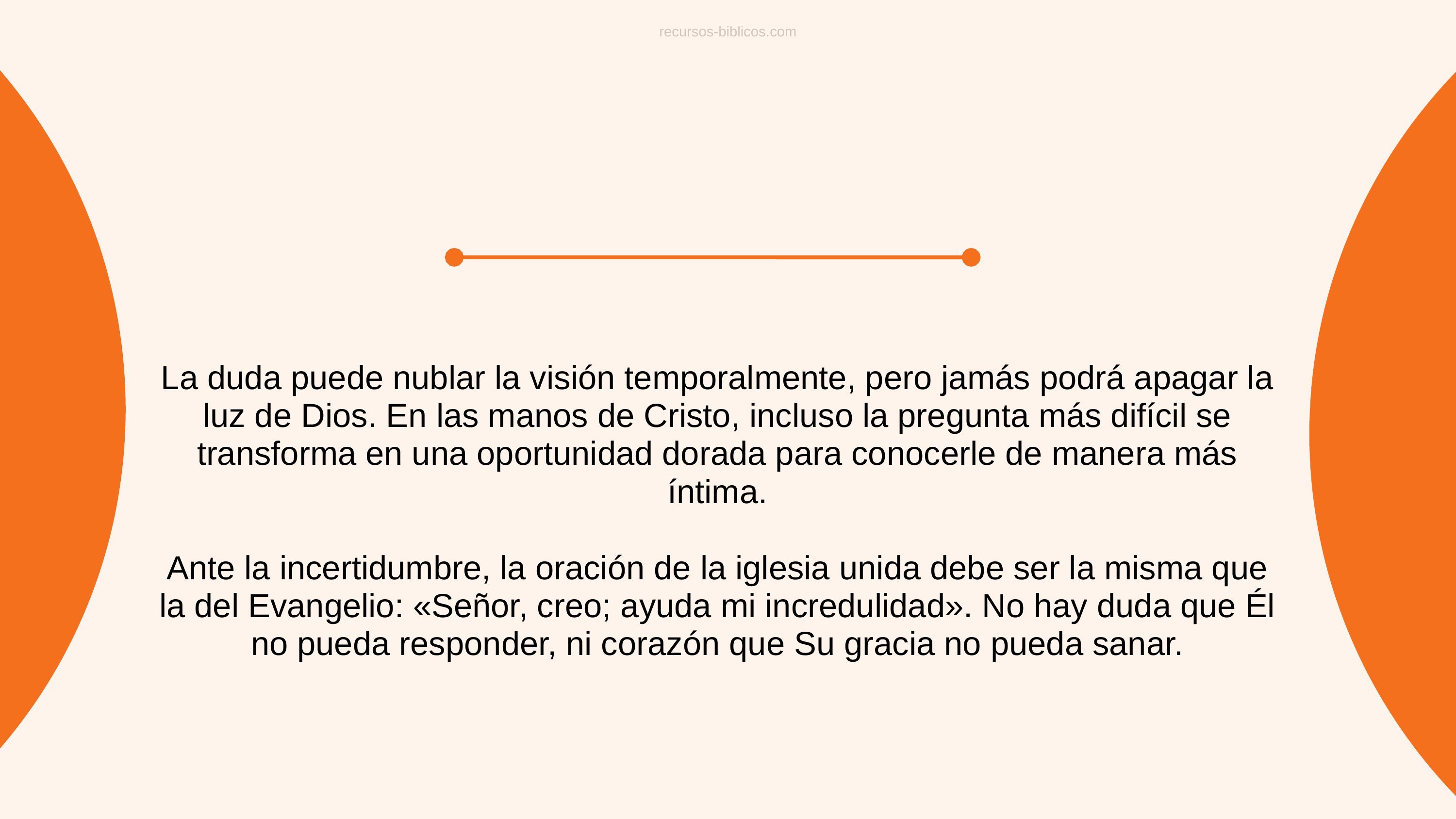

recursos-biblicos.com

La duda puede nublar la visión temporalmente, pero jamás podrá apagar la luz de Dios. En las manos de Cristo, incluso la pregunta más difícil se transforma en una oportunidad dorada para conocerle de manera más íntima.

Ante la incertidumbre, la oración de la iglesia unida debe ser la misma que la del Evangelio: «Señor, creo; ayuda mi incredulidad». No hay duda que Él no pueda responder, ni corazón que Su gracia no pueda sanar.